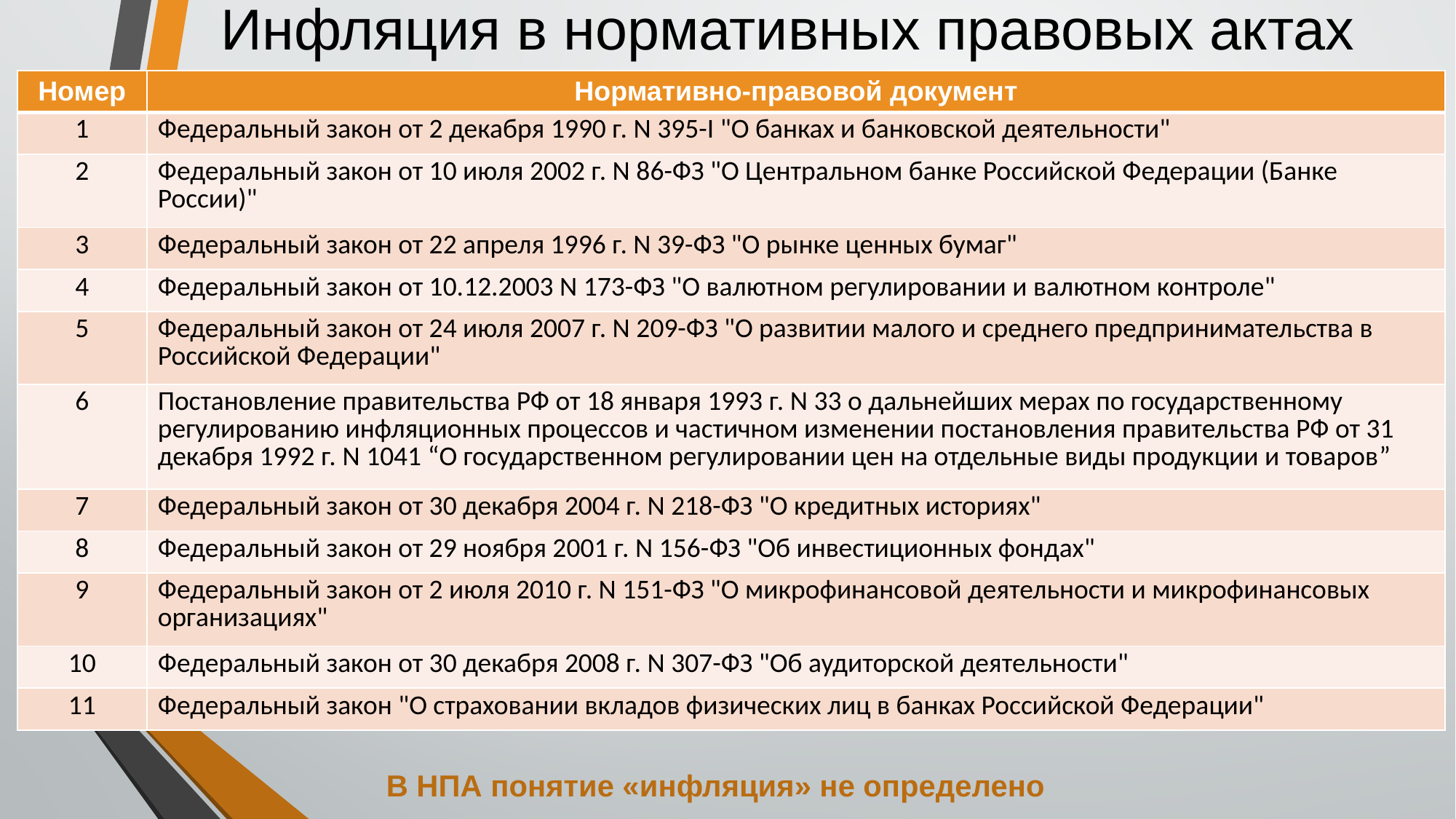

# Инфляция в нормативных правовых актах
| Номер | Нормативно-правовой документ |
| --- | --- |
| 1 | Федеральный закон от 2 декабря 1990 г. N 395-I "О банках и банковской деятельности" |
| 2 | Федеральный закон от 10 июля 2002 г. N 86-ФЗ "О Центральном банке Российской Федерации (Банке России)" |
| 3 | Федеральный закон от 22 апреля 1996 г. N 39-ФЗ "О рынке ценных бумаг" |
| 4 | Федеральный закон от 10.12.2003 N 173-ФЗ "О валютном регулировании и валютном контроле" |
| 5 | Федеральный закон от 24 июля 2007 г. N 209-ФЗ "О развитии малого и среднего предпринимательства в Российской Федерации" |
| 6 | Постановление правительства РФ от 18 января 1993 г. N 33 о дальнейших мерах по государственному регулированию инфляционных процессов и частичном изменении постановления правительства РФ от 31 декабря 1992 г. N 1041 “О государственном регулировании цен на отдельные виды продукции и товаров” |
| 7 | Федеральный закон от 30 декабря 2004 г. N 218-ФЗ "О кредитных историях" |
| 8 | Федеральный закон от 29 ноября 2001 г. N 156-ФЗ "Об инвестиционных фондах" |
| 9 | Федеральный закон от 2 июля 2010 г. N 151-ФЗ "О микрофинансовой деятельности и микрофинансовых организациях" |
| 10 | Федеральный закон от 30 декабря 2008 г. N 307-ФЗ "Об аудиторской деятельности" |
| 11 | Федеральный закон "О страховании вкладов физических лиц в банках Российской Федерации" |
В НПА понятие «инфляция» не определено